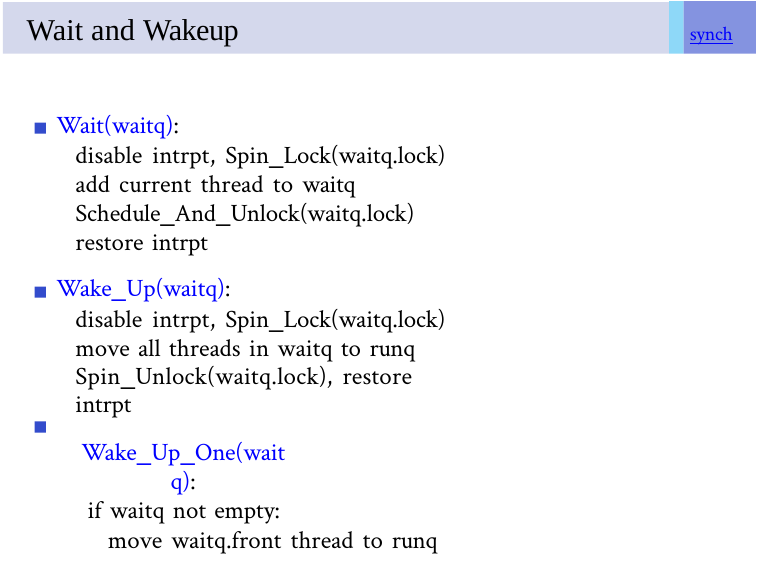

# Wait and Wakeup
synch
Wait(waitq):
disable intrpt, Spin_Lock(waitq.lock) add current thread to waitq
Schedule_And_Unlock(waitq.lock) restore intrpt
Wake_Up(waitq):
disable intrpt, Spin_Lock(waitq.lock) move all threads in waitq to runq
Spin_Unlock(waitq.lock), restore intrpt
Wake_Up_One(waitq):
if waitq not empty:
move waitq.front thread to runq